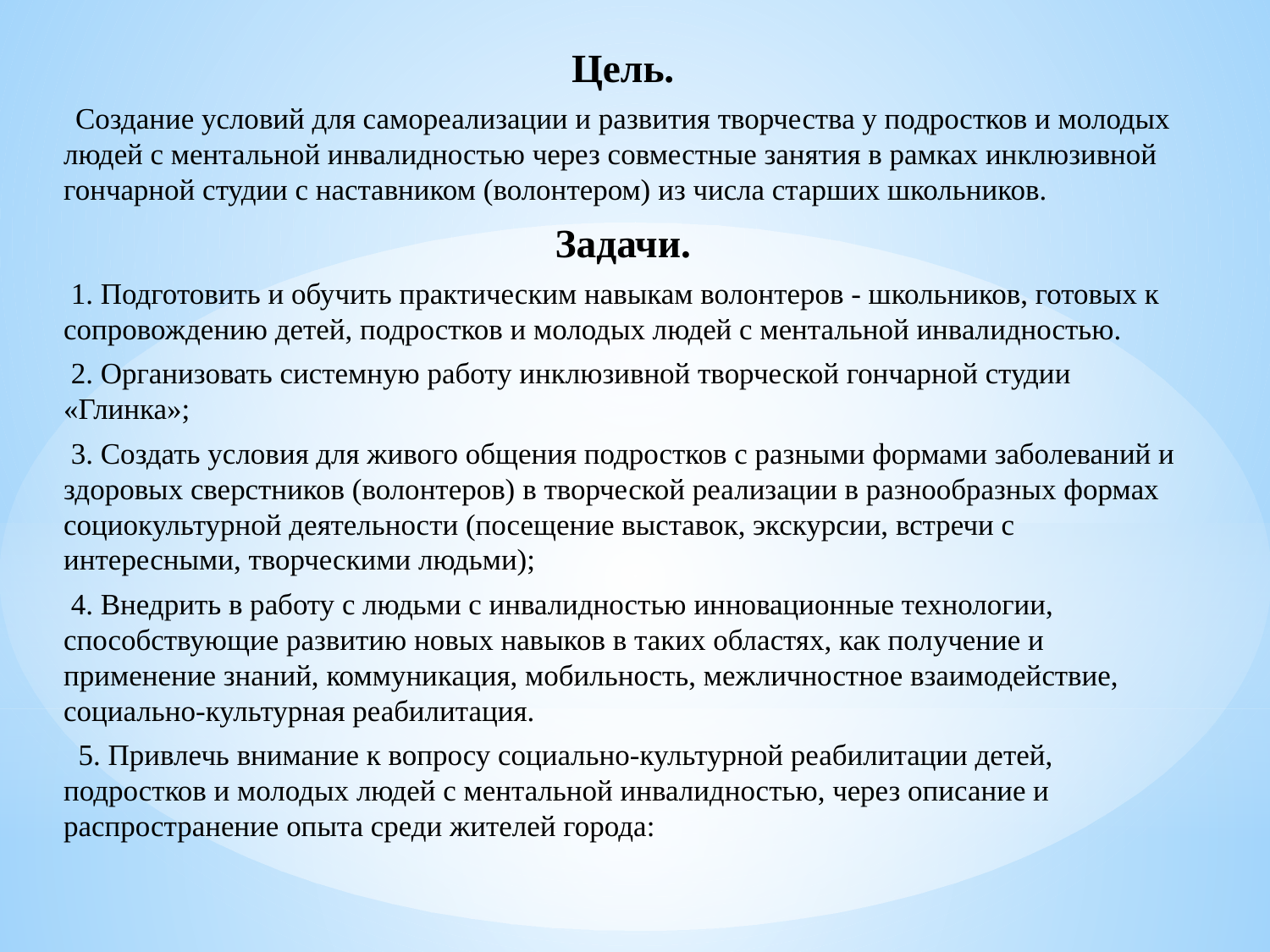

Цель.
  Создание условий для самореализации и развития творчества у подростков и молодых людей с ментальной инвалидностью через совместные занятия в рамках инклюзивной гончарной студии с наставником (волонтером) из числа старших школьников.
Задачи.
 1. Подготовить и обучить практическим навыкам волонтеров - школьников, готовых к сопровождению детей, подростков и молодых людей с ментальной инвалидностью.
 2. Организовать системную работу инклюзивной творческой гончарной студии «Глинка»;
 3. Создать условия для живого общения подростков с разными формами заболеваний и здоровых сверстников (волонтеров) в творческой реализации в разнообразных формах социокультурной деятельности (посещение выставок, экскурсии, встречи с интересными, творческими людьми);
 4. Внедрить в работу с людьми с инвалидностью инновационные технологии, способствующие развитию новых навыков в таких областях, как получение и применение знаний, коммуникация, мобильность, межличностное взаимодействие, социально-культурная реабилитация.
  5. Привлечь внимание к вопросу социально-культурной реабилитации детей, подростков и молодых людей с ментальной инвалидностью, через описание и распространение опыта среди жителей города: